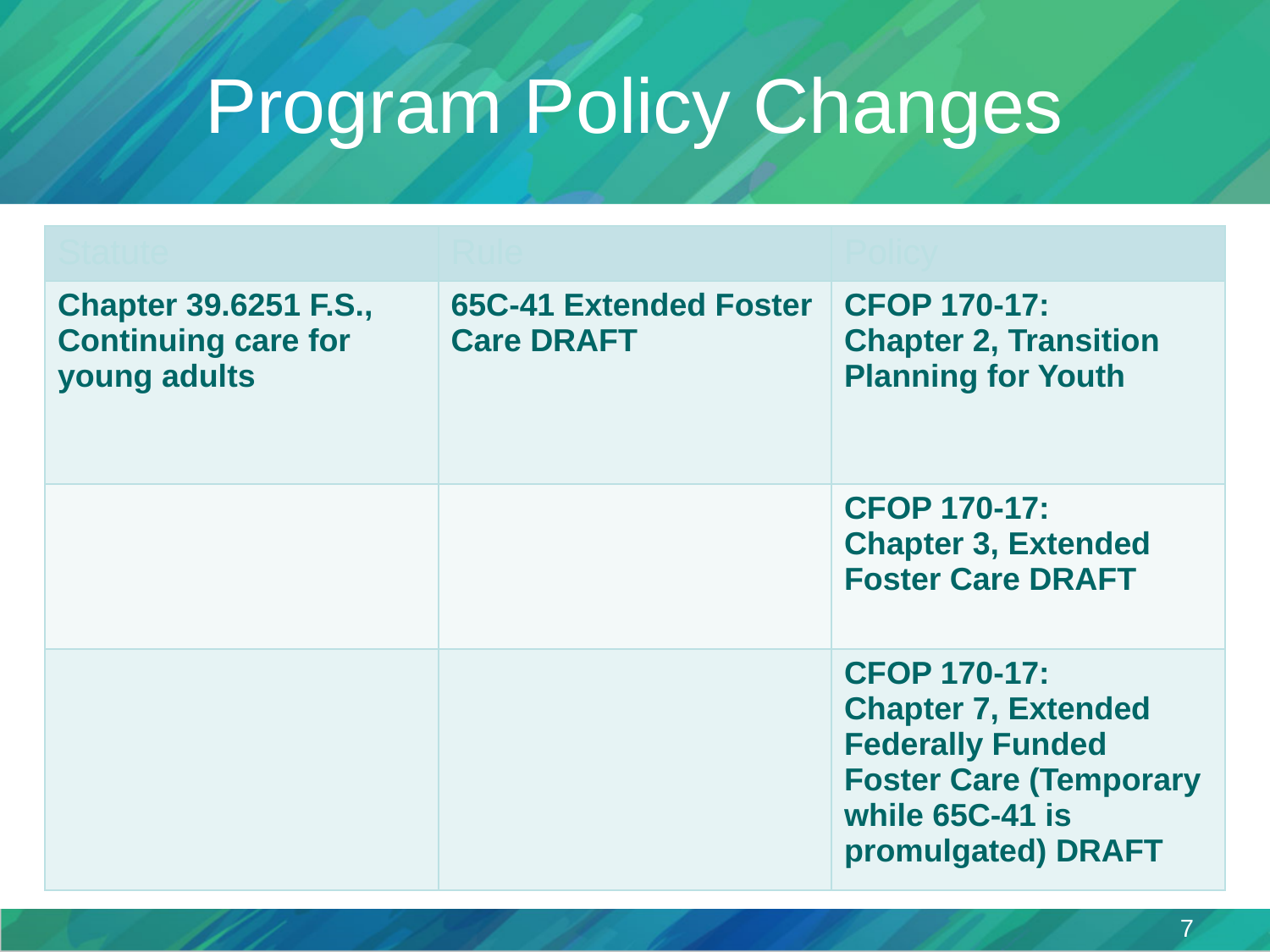

# Program Policy Changes
| Statute | Rule | Policy |
| --- | --- | --- |
| Chapter 39.6251 F.S., Continuing care for young adults | 65C-41 Extended Foster Care DRAFT | CFOP 170-17: Chapter 2, Transition Planning for Youth |
|  |  | CFOP 170-17: Chapter 3, Extended Foster Care DRAFT |
|  |  | CFOP 170-17: Chapter 7, Extended Federally Funded Foster Care (Temporary while 65C-41 is promulgated) DRAFT |
7